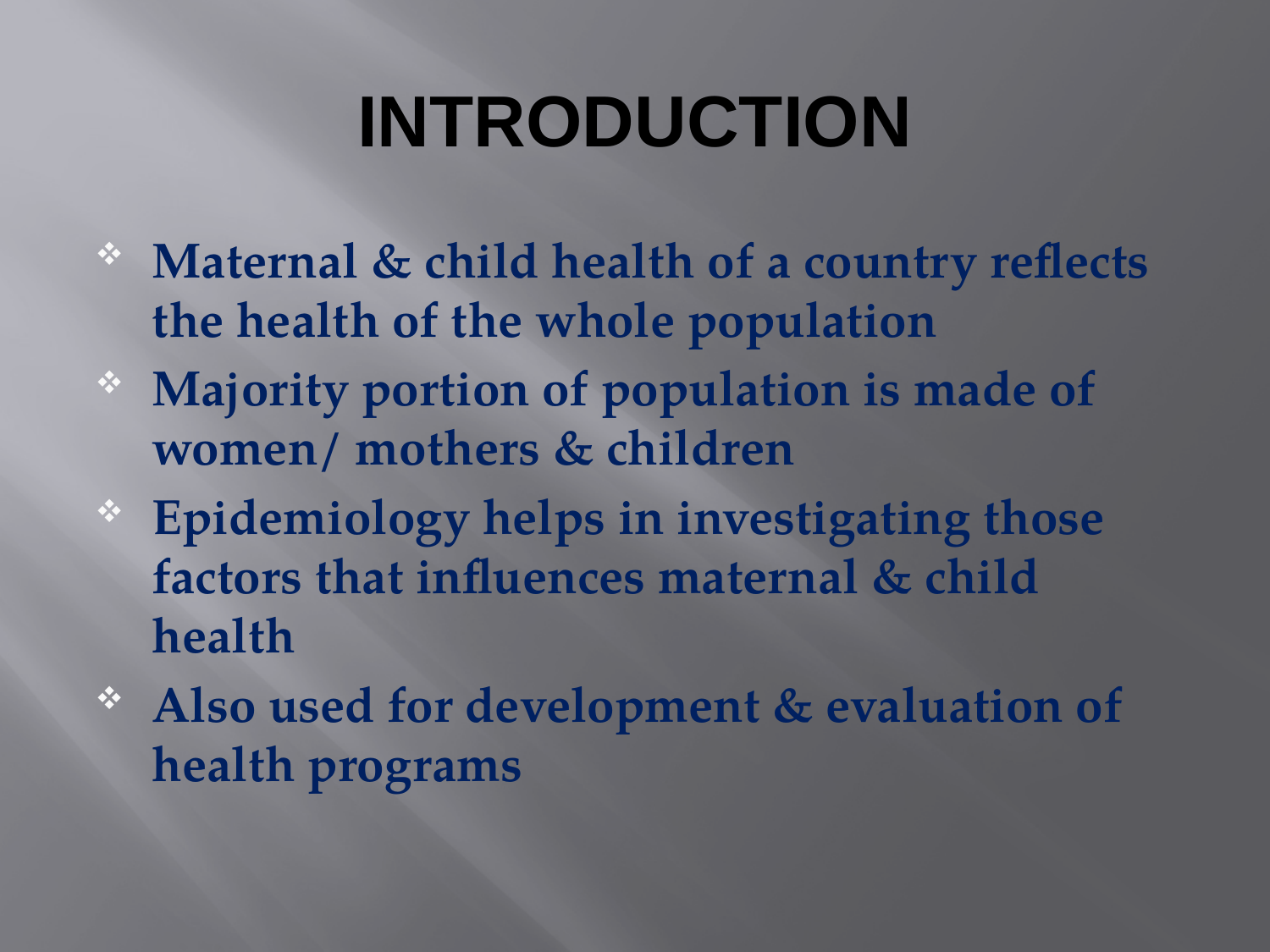

# INTRODUCTION
Maternal & child health of a country reflects the health of the whole population
Majority portion of population is made of women/ mothers & children
Epidemiology helps in investigating those factors that influences maternal & child health
Also used for development & evaluation of health programs